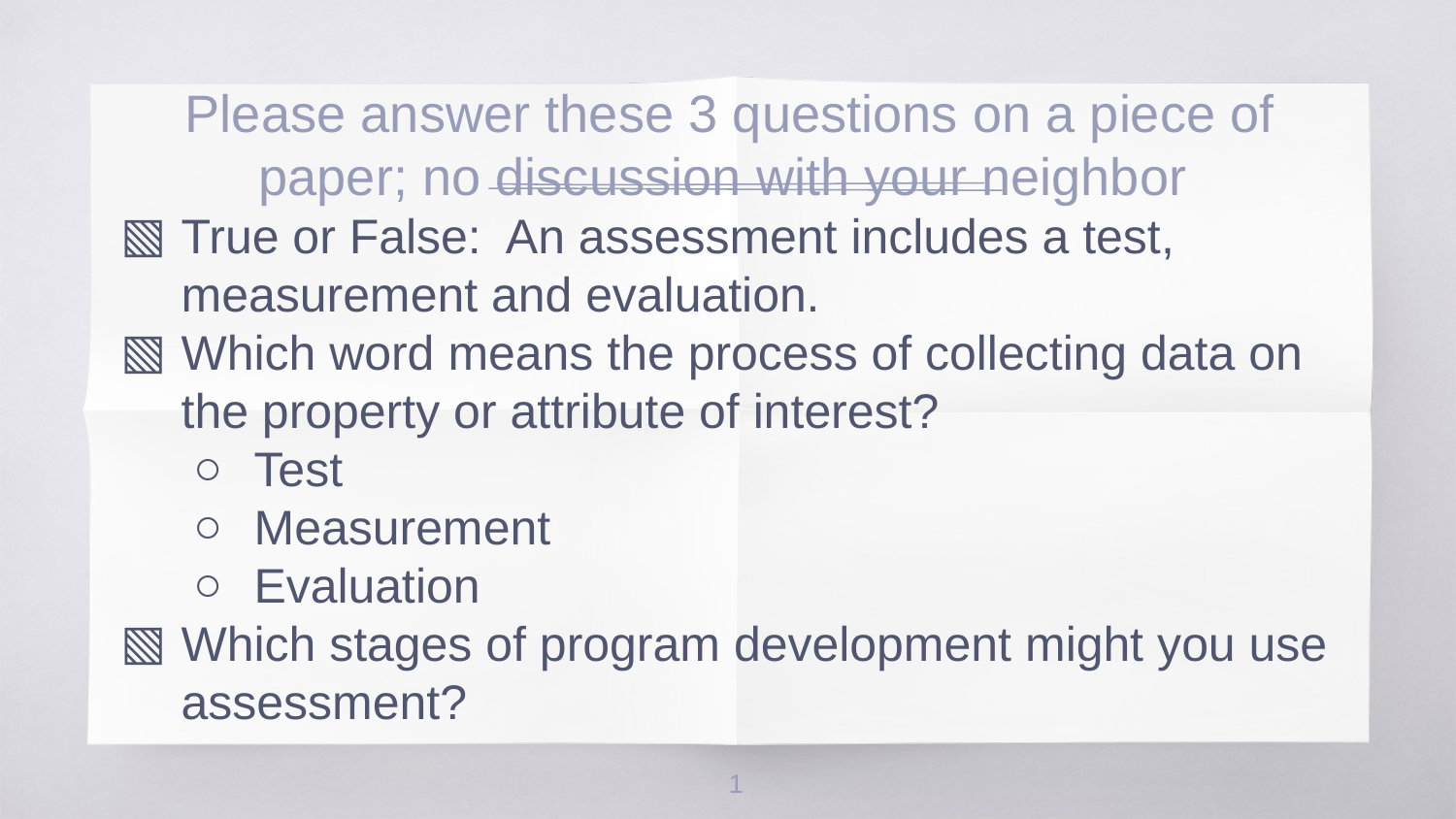

# Please answer these 3 questions on a piece of paper; no discussion with your neighbor
True or False:  An assessment includes a test, measurement and evaluation.
Which word means the process of collecting data on the property or attribute of interest?
Test
Measurement
Evaluation
Which stages of program development might you use assessment?
1